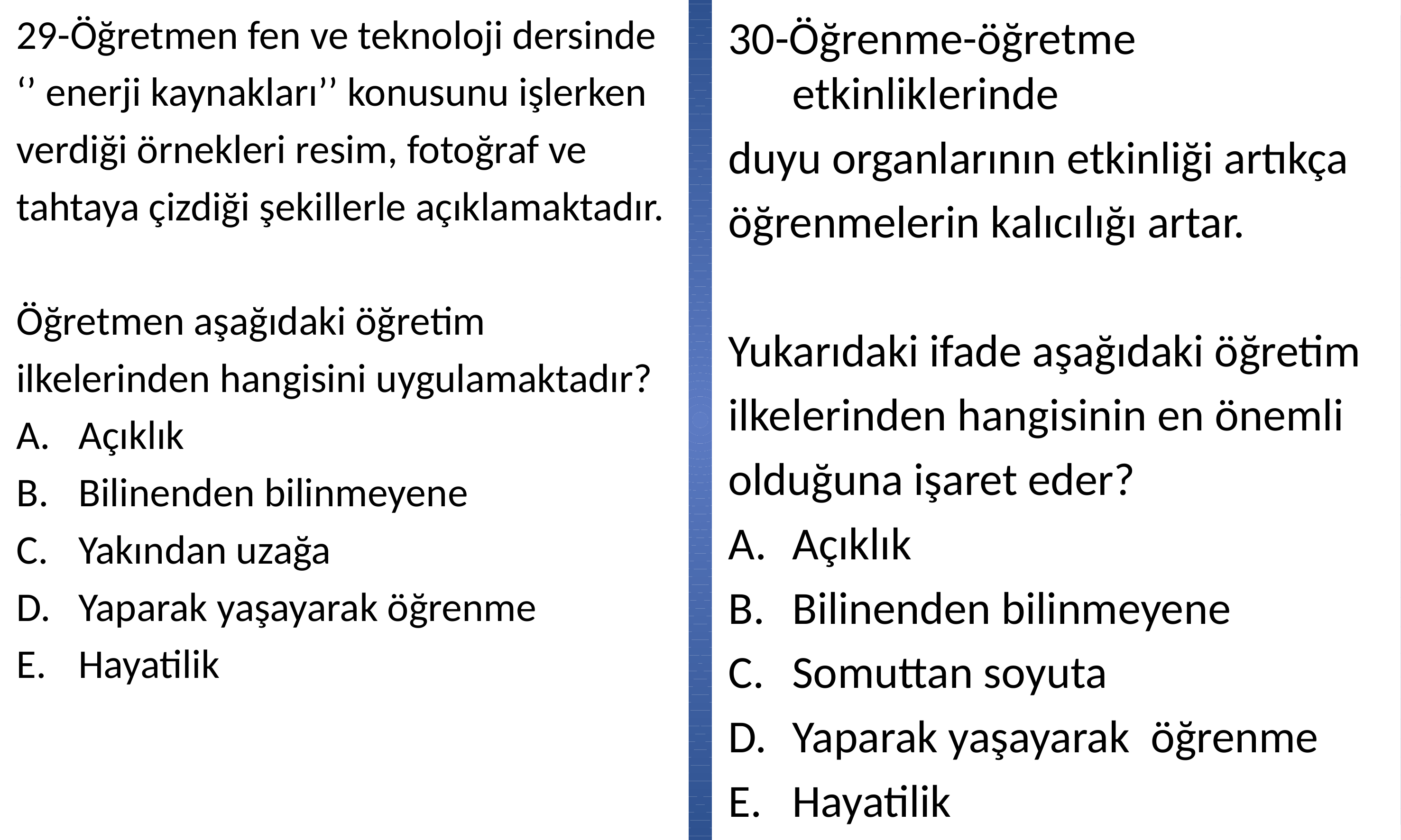

29-Öğretmen fen ve teknoloji dersinde
‘’ enerji kaynakları’’ konusunu işlerken
verdiği örnekleri resim, fotoğraf ve
tahtaya çizdiği şekillerle açıklamaktadır.

Öğretmen aşağıdaki öğretim
ilkelerinden hangisini uygulamaktadır?
Açıklık
Bilinenden bilinmeyene
Yakından uzağa
Yaparak yaşayarak öğrenme
Hayatilik

30-Öğrenme-öğretme etkinliklerinde
duyu organlarının etkinliği artıkça
öğrenmelerin kalıcılığı artar.

Yukarıdaki ifade aşağıdaki öğretim
ilkelerinden hangisinin en önemli
olduğuna işaret eder?
Açıklık
Bilinenden bilinmeyene
Somuttan soyuta
Yaparak yaşayarak  öğrenme
Hayatilik